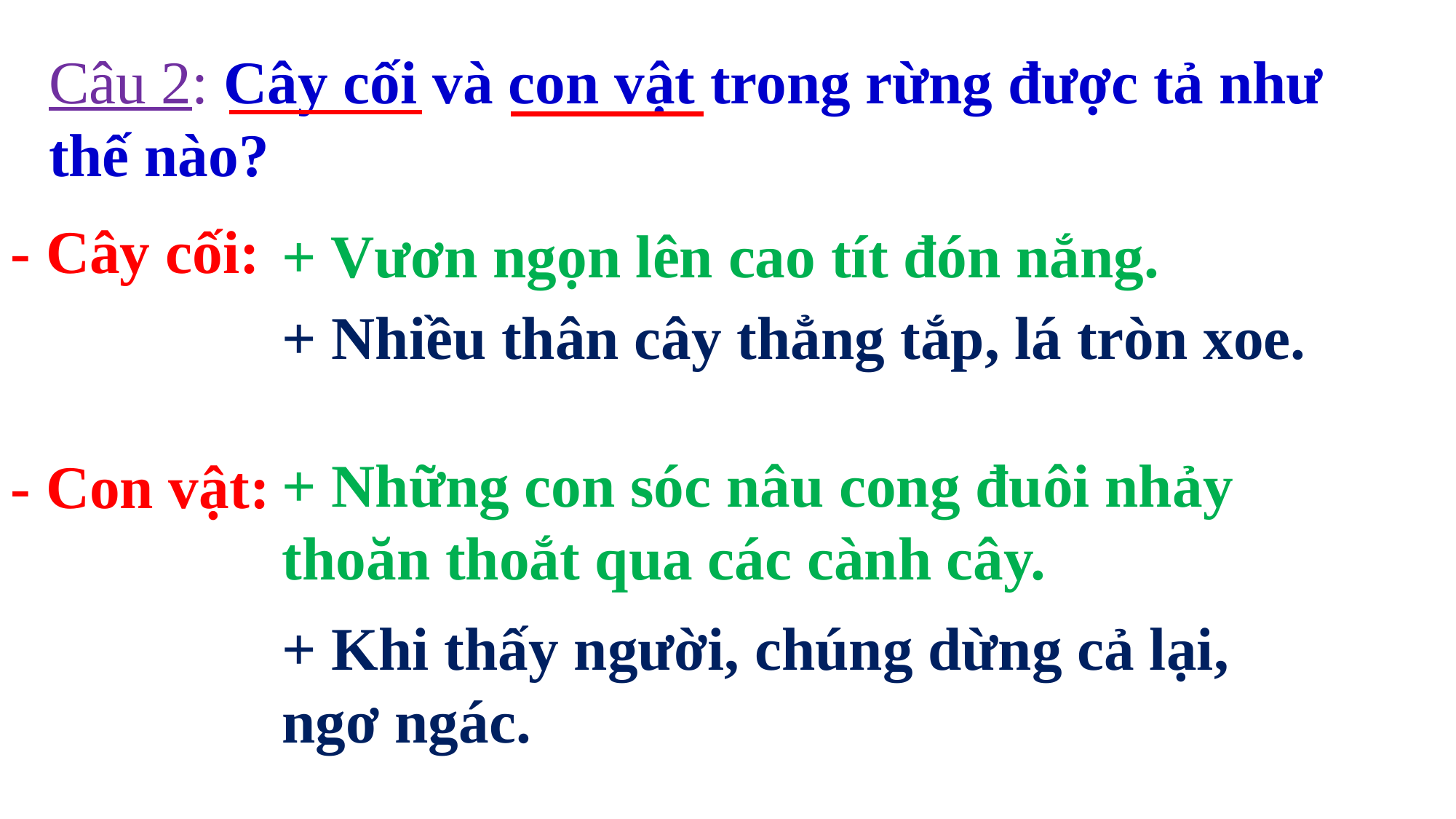

Câu 2: Cây cối và con vật trong rừng được tả như thế nào?
- Cây cối:
+ Vươn ngọn lên cao tít đón nắng.
+ Nhiều thân cây thẳng tắp, lá tròn xoe.
+ Những con sóc nâu cong đuôi nhảy thoăn thoắt qua các cành cây.
- Con vật:
+ Khi thấy người, chúng dừng cả lại,
ngơ ngác.